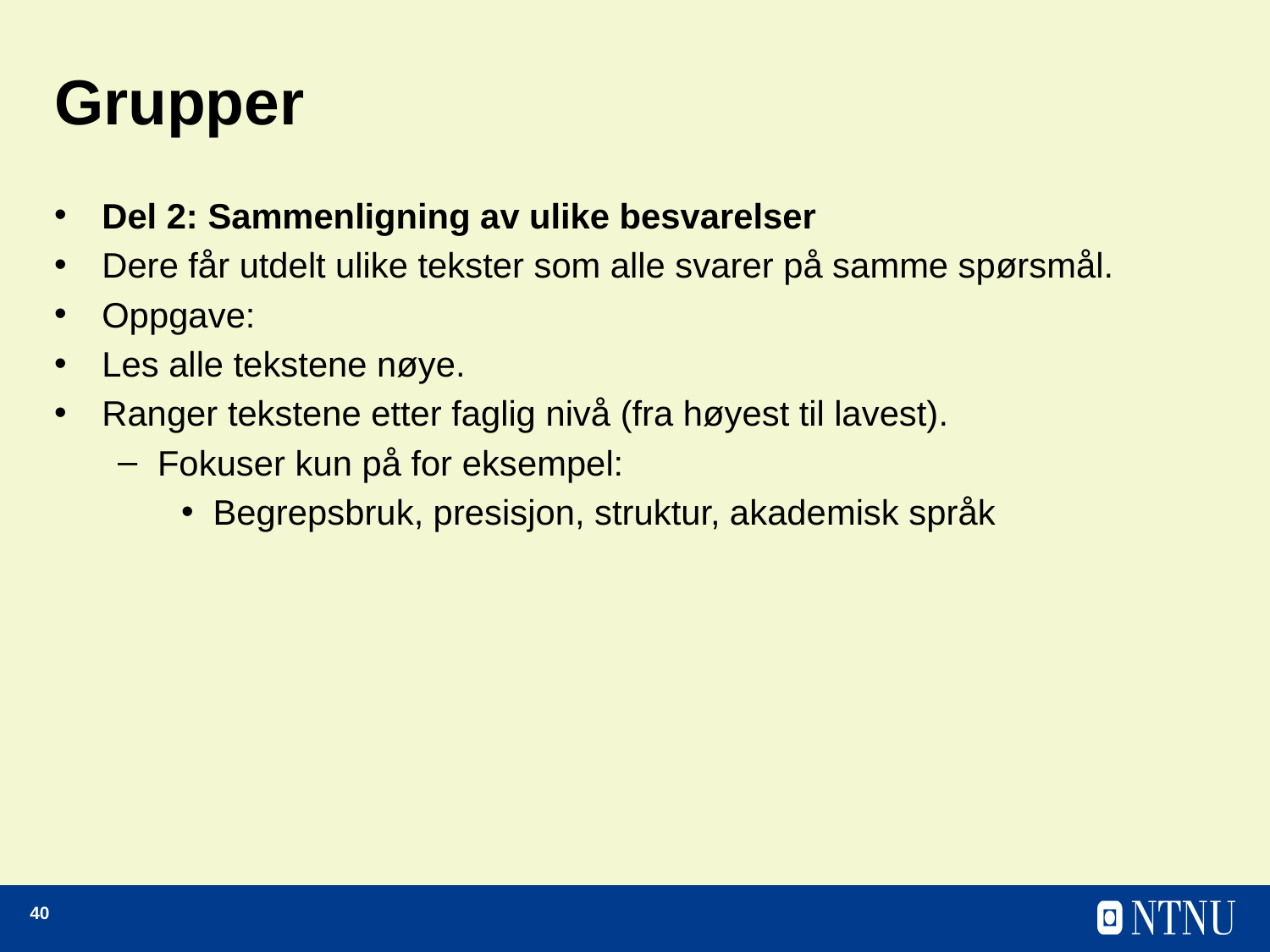

# Grupper
Del 2: Sammenligning av ulike besvarelser
Dere får utdelt ulike tekster som alle svarer på samme spørsmål.
Oppgave:
Les alle tekstene nøye.
Ranger tekstene etter faglig nivå (fra høyest til lavest).
Fokuser kun på for eksempel:
Begrepsbruk, presisjon, struktur, akademisk språk